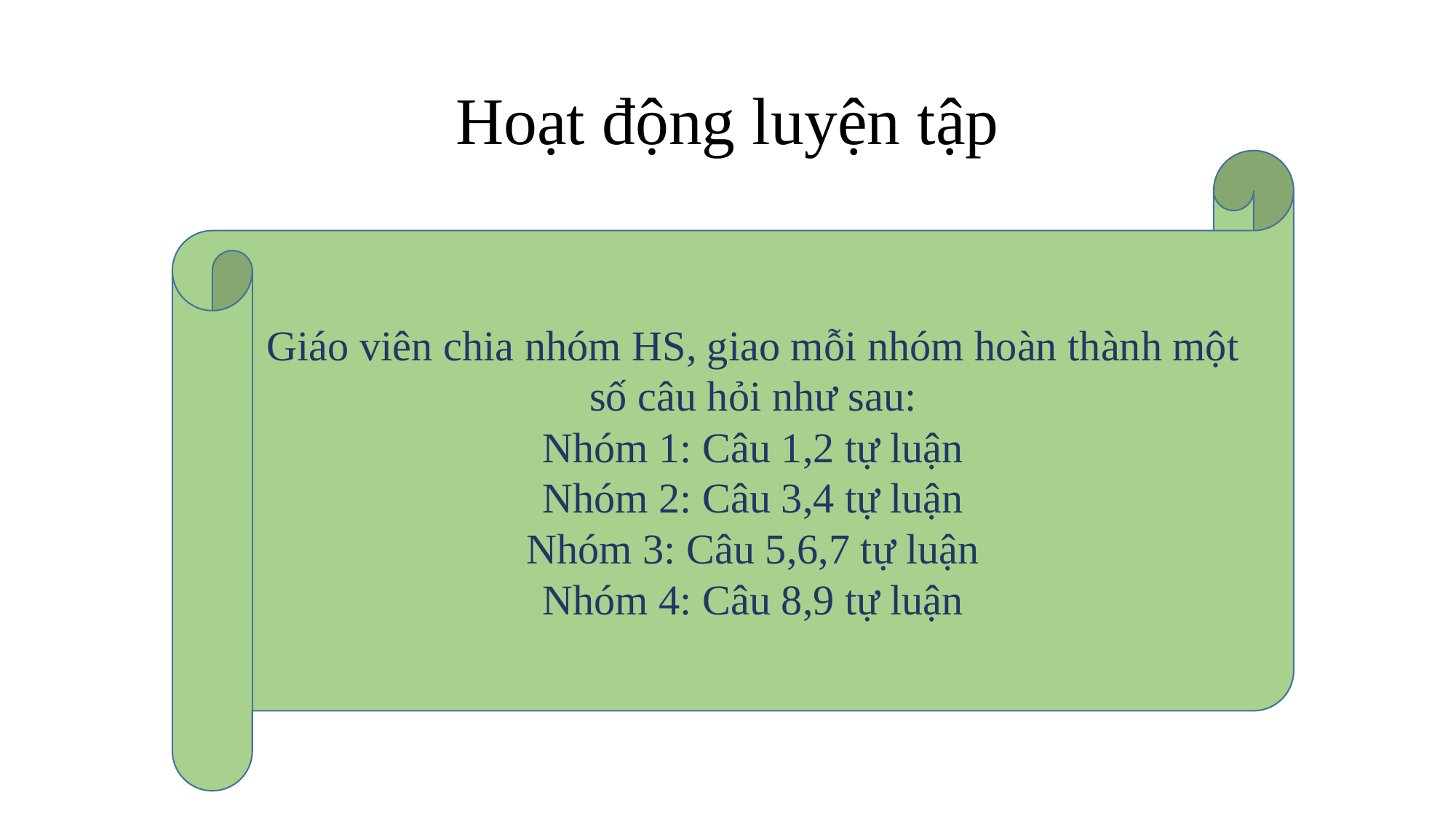

# Hoạt động luyện tập
Giáo viên chia nhóm HS, giao mỗi nhóm hoàn thành một số câu hỏi như sau:
Nhóm 1: Câu 1,2 tự luận
Nhóm 2: Câu 3,4 tự luận
Nhóm 3: Câu 5,6,7 tự luận
Nhóm 4: Câu 8,9 tự luận